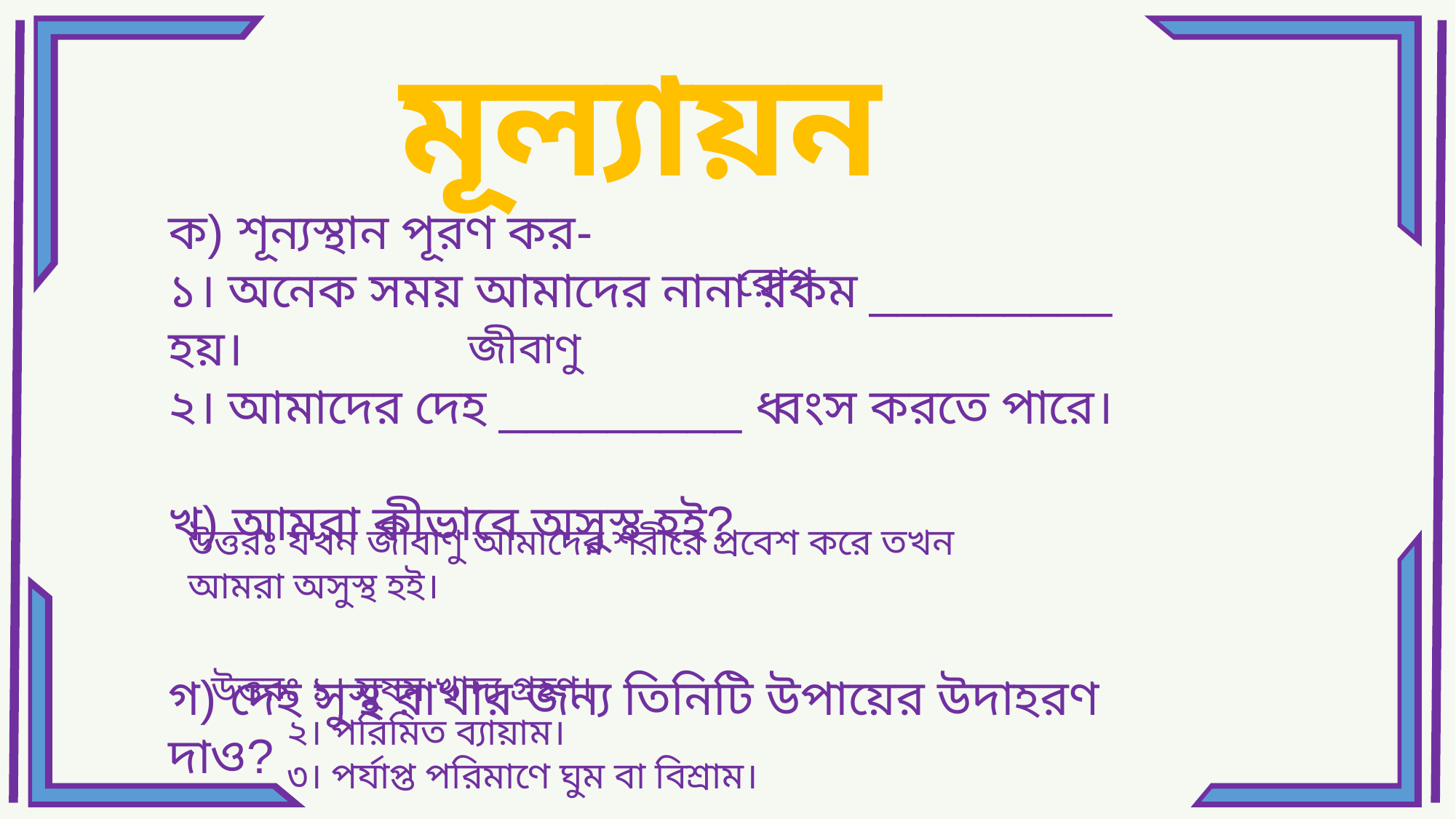

মূল্যায়ন
ক) শূন্যস্থান পূরণ কর-
১। অনেক সময় আমাদের নানা রকম _________ হয়।
২। আমাদের দেহ _________ ধ্বংস করতে পারে।

খ) আমরা কীভাবে অসুস্থ হই?

গ) দেহ সুস্থ রাখার জন্য তিনিটি উপায়ের উদাহরণ দাও?
রোগ
জীবাণু
উত্তরঃ যখন জীবাণু আমাদের শরীরে প্রবেশ করে তখন আমরা অসুস্থ হই।
উত্তরঃ ১। সুষম খাদ্য গ্রহণ।
        ২। পরিমিত ব্যায়াম।
        ৩। পর্যাপ্ত পরিমাণে ঘুম বা বিশ্রাম।